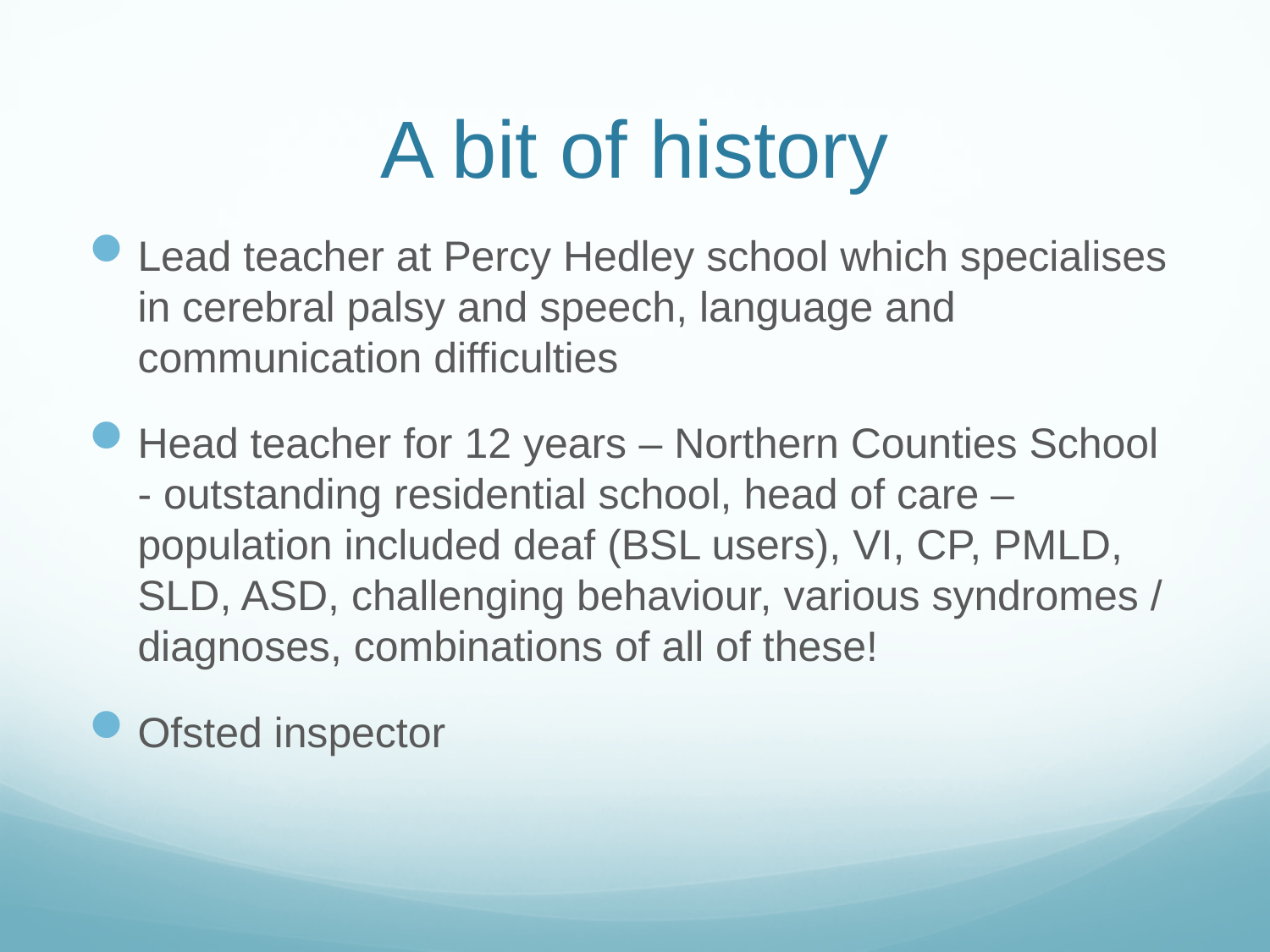

# A bit of history
Lead teacher at Percy Hedley school which specialises  in cerebral palsy and speech, language and communication difficulties
Head teacher for 12 years – Northern Counties School - outstanding residential school, head of care – population included deaf (BSL users), VI, CP, PMLD, SLD, ASD, challenging behaviour, various syndromes / diagnoses, combinations of all of these!
Ofsted inspector